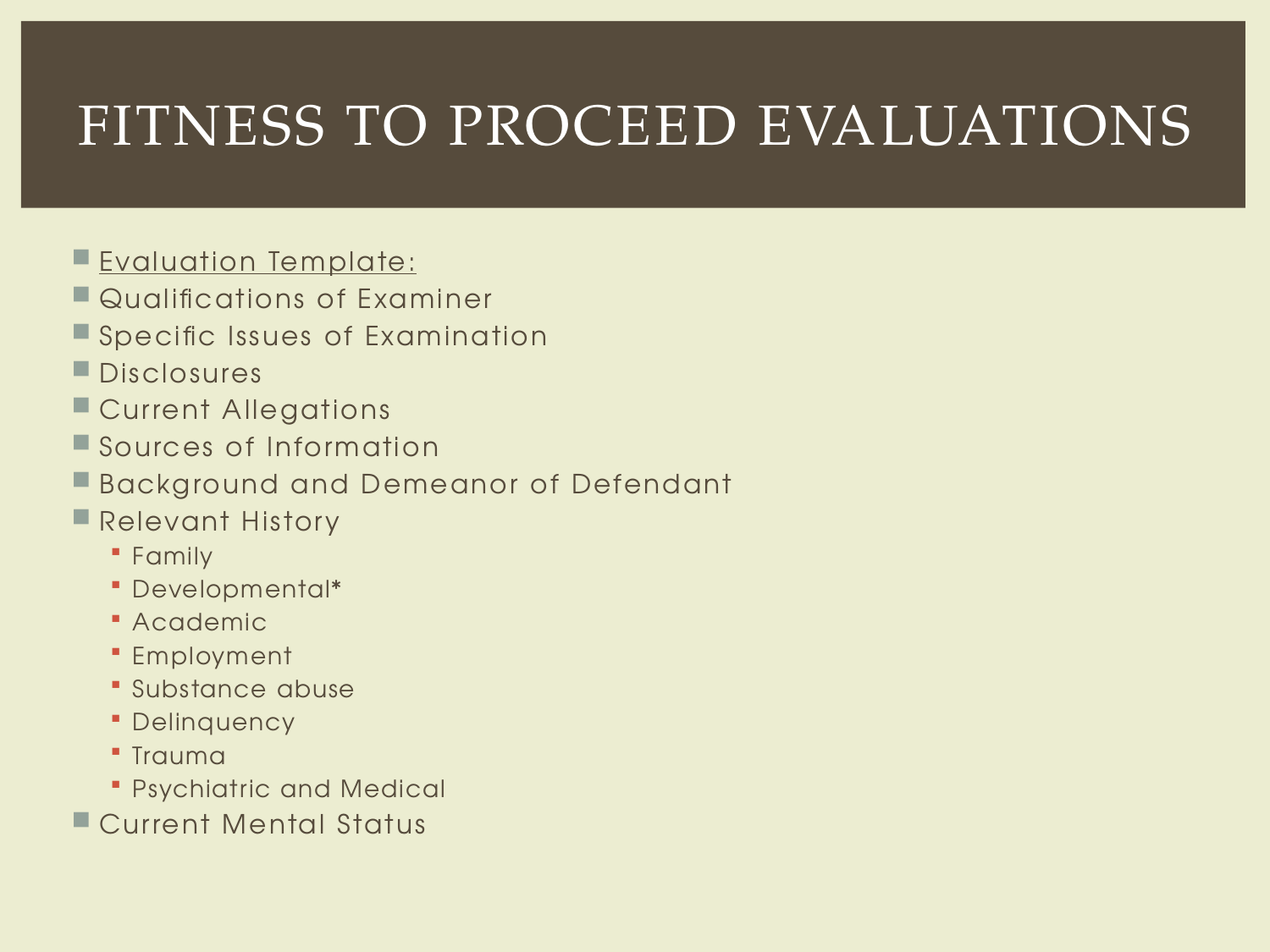

# FITNESS TO PROCEED EVALUATIONS
Evaluation Template:
Qualifications of Examiner
Specific Issues of Examination
Disclosures
Current Allegations
Sources of Information
Background and Demeanor of Defendant
Relevant History
Family
Developmental*
Academic
Employment
Substance abuse
Delinquency
Trauma
Psychiatric and Medical
Current Mental Status